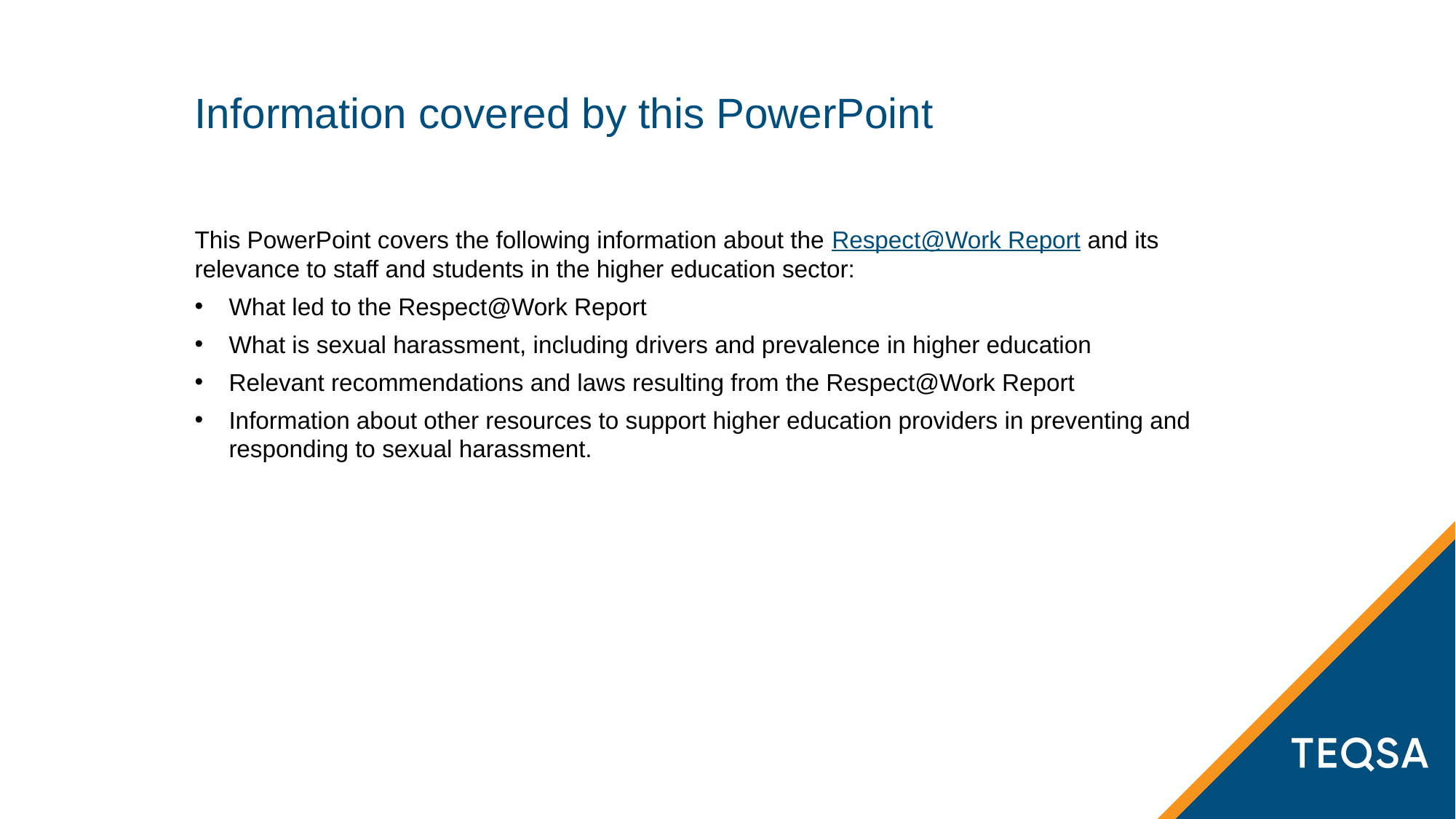

# Information covered by this PowerPoint
This PowerPoint covers the following information about the Respect@Work Report and its relevance to staff and students in the higher education sector:
What led to the Respect@Work Report
What is sexual harassment, including drivers and prevalence in higher education
Relevant recommendations and laws resulting from the Respect@Work Report
Information about other resources to support higher education providers in preventing and responding to sexual harassment.